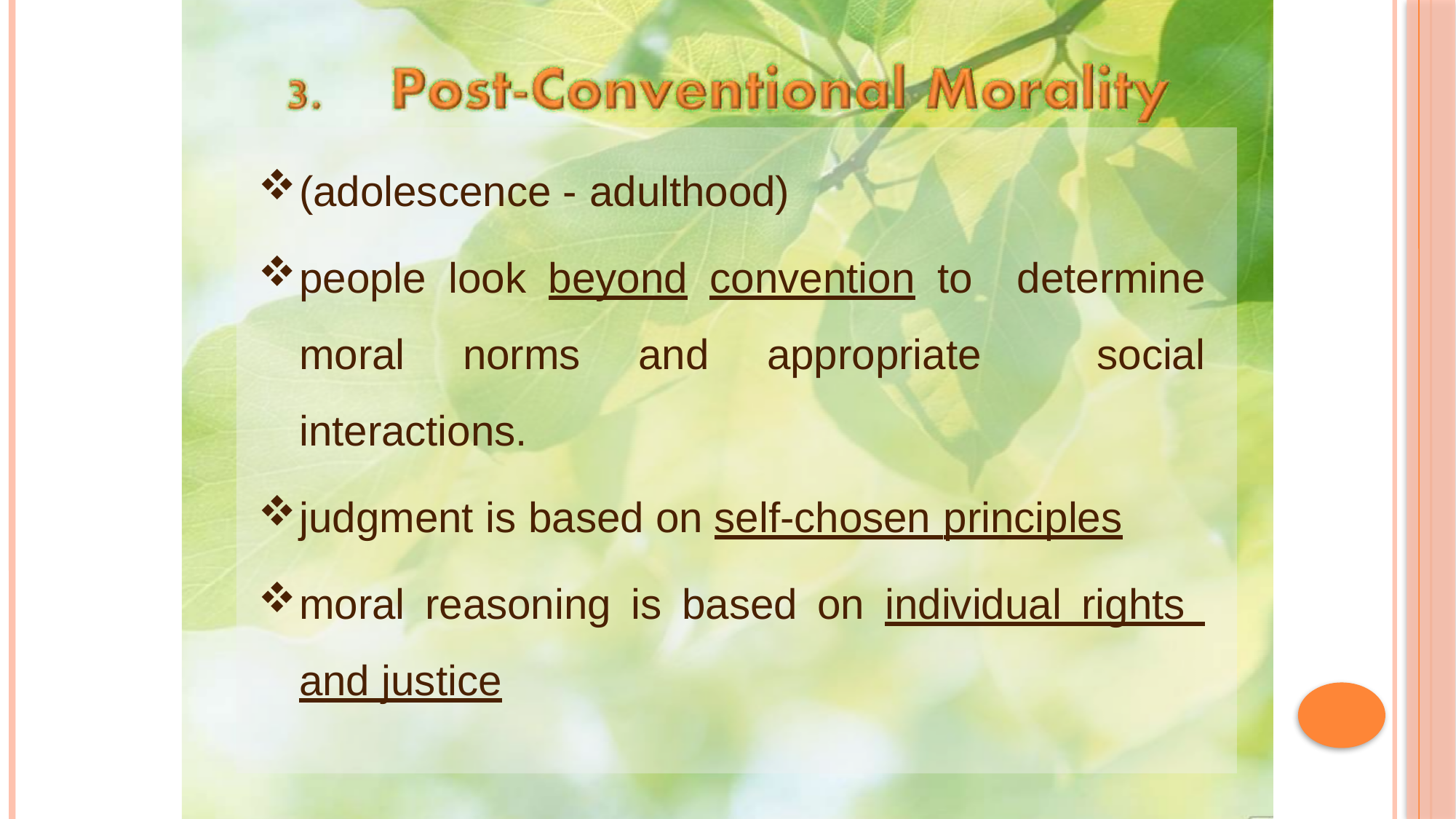

(adolescence - adulthood)
people look beyond convention to  determine moral norms and appropriate  social interactions.
judgment is based on self-chosen principles
moral reasoning is based on individual rights  and justice